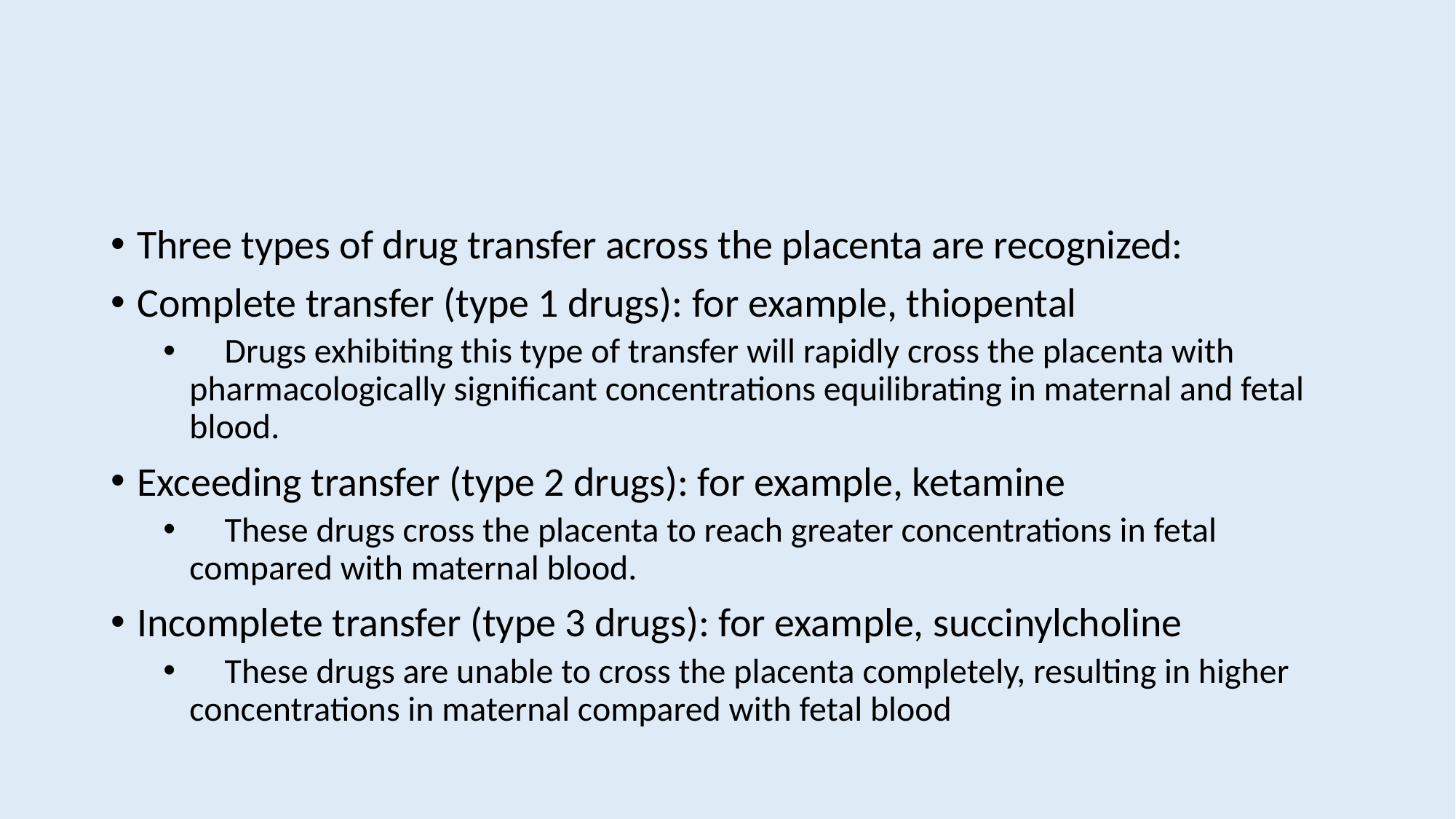

Three types of drug transfer across the placenta are recognized:
Complete transfer (type 1 drugs): for example, thiopental
 Drugs exhibiting this type of transfer will rapidly cross the placenta with pharmacologically significant concentrations equilibrating in maternal and fetal blood.
Exceeding transfer (type 2 drugs): for example, ketamine
 These drugs cross the placenta to reach greater concentrations in fetal compared with maternal blood.
Incomplete transfer (type 3 drugs): for example, succinylcholine
 These drugs are unable to cross the placenta completely, resulting in higher concentrations in maternal compared with fetal blood